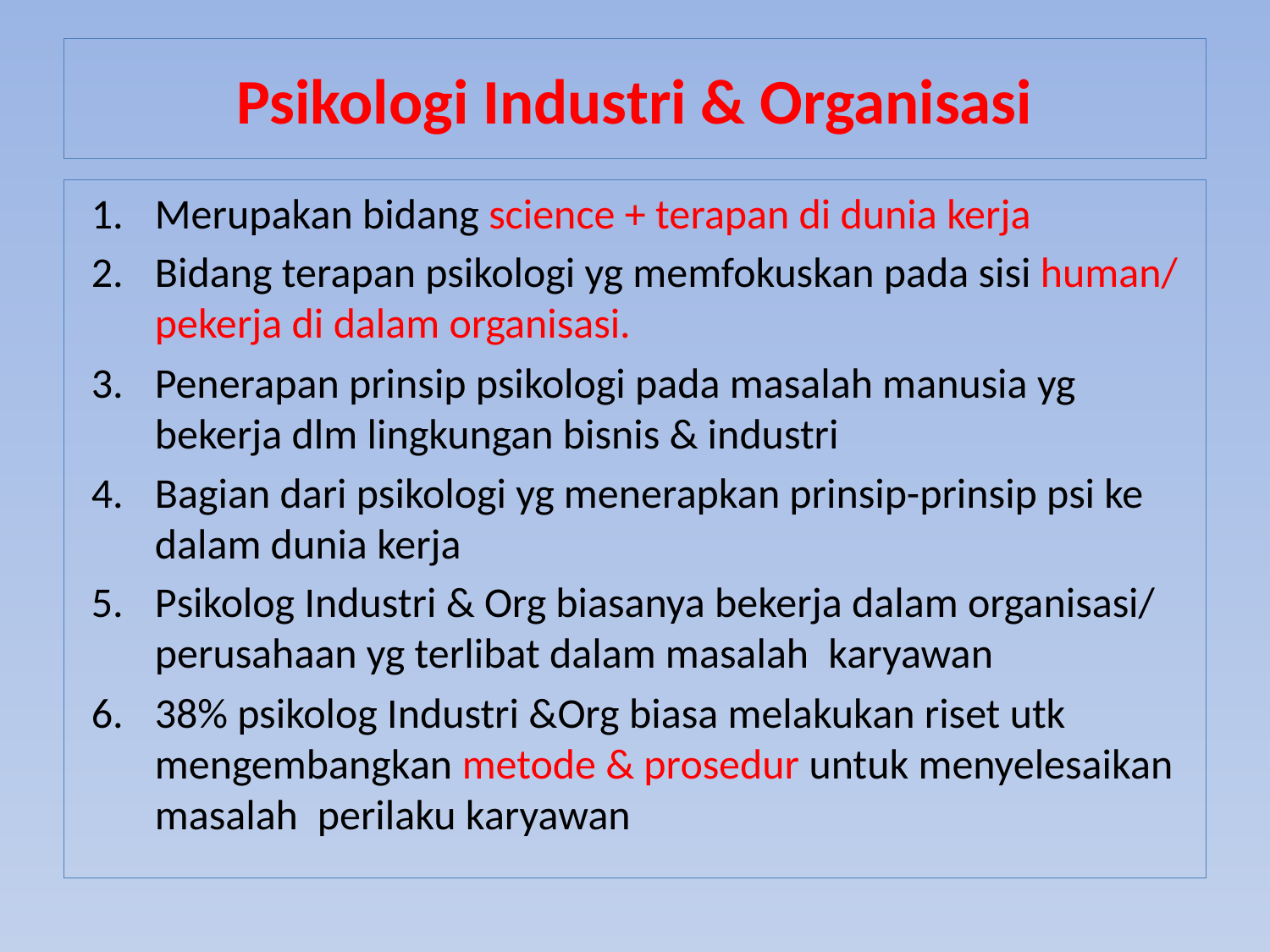

# Psikologi Industri & Organisasi
Merupakan bidang science + terapan di dunia kerja
Bidang terapan psikologi yg memfokuskan pada sisi human/ pekerja di dalam organisasi.
Penerapan prinsip psikologi pada masalah manusia yg bekerja dlm lingkungan bisnis & industri
Bagian dari psikologi yg menerapkan prinsip-prinsip psi ke dalam dunia kerja
Psikolog Industri & Org biasanya bekerja dalam organisasi/ perusahaan yg terlibat dalam masalah  karyawan
38% psikolog Industri &Org biasa melakukan riset utk mengembangkan metode & prosedur untuk menyelesaikan masalah  perilaku karyawan